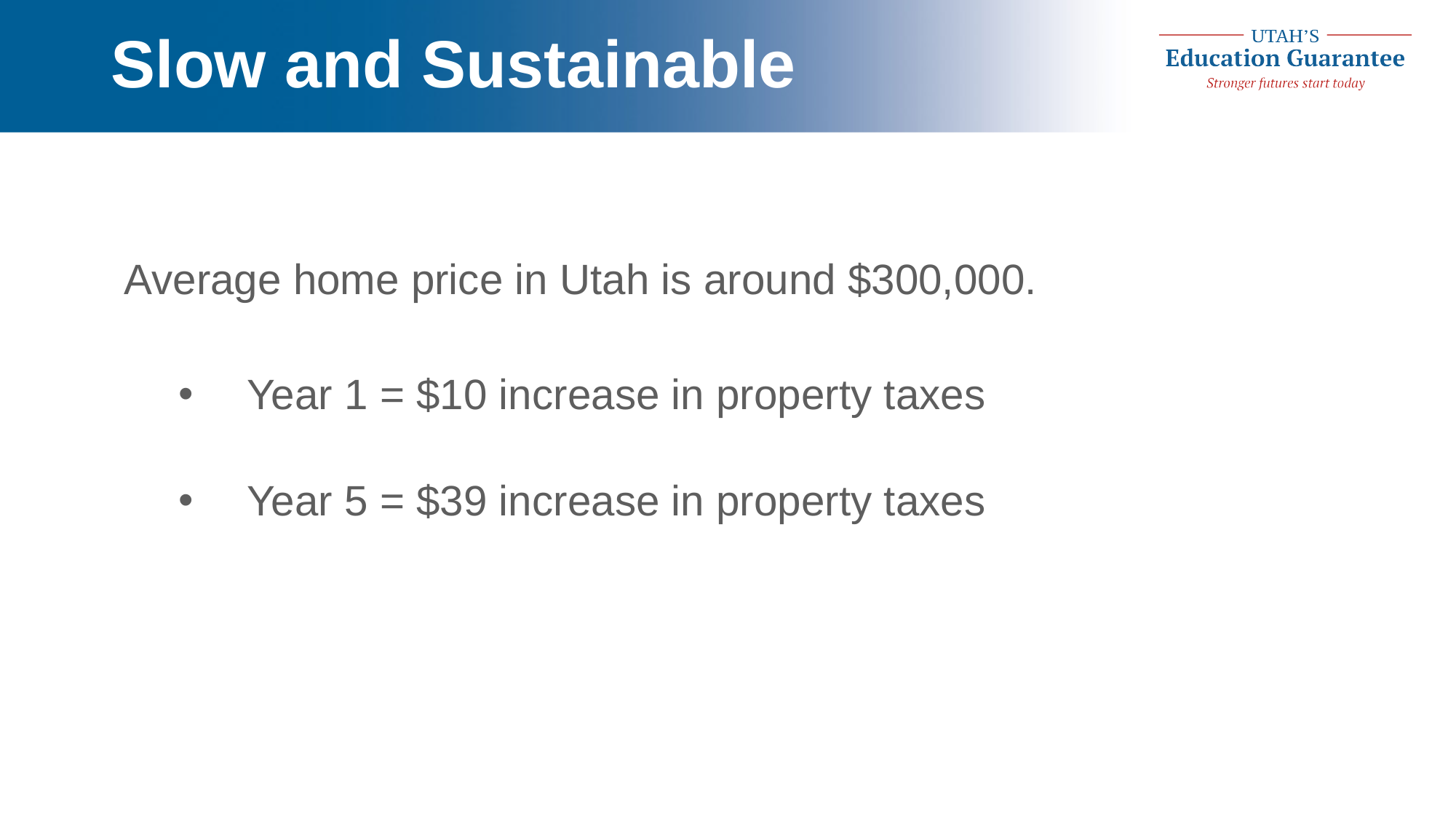

# Slow and Sustainable
Average home price in Utah is around $300,000.

Year 1 = $10 increase in property taxes

Year 5 = $39 increase in property taxes